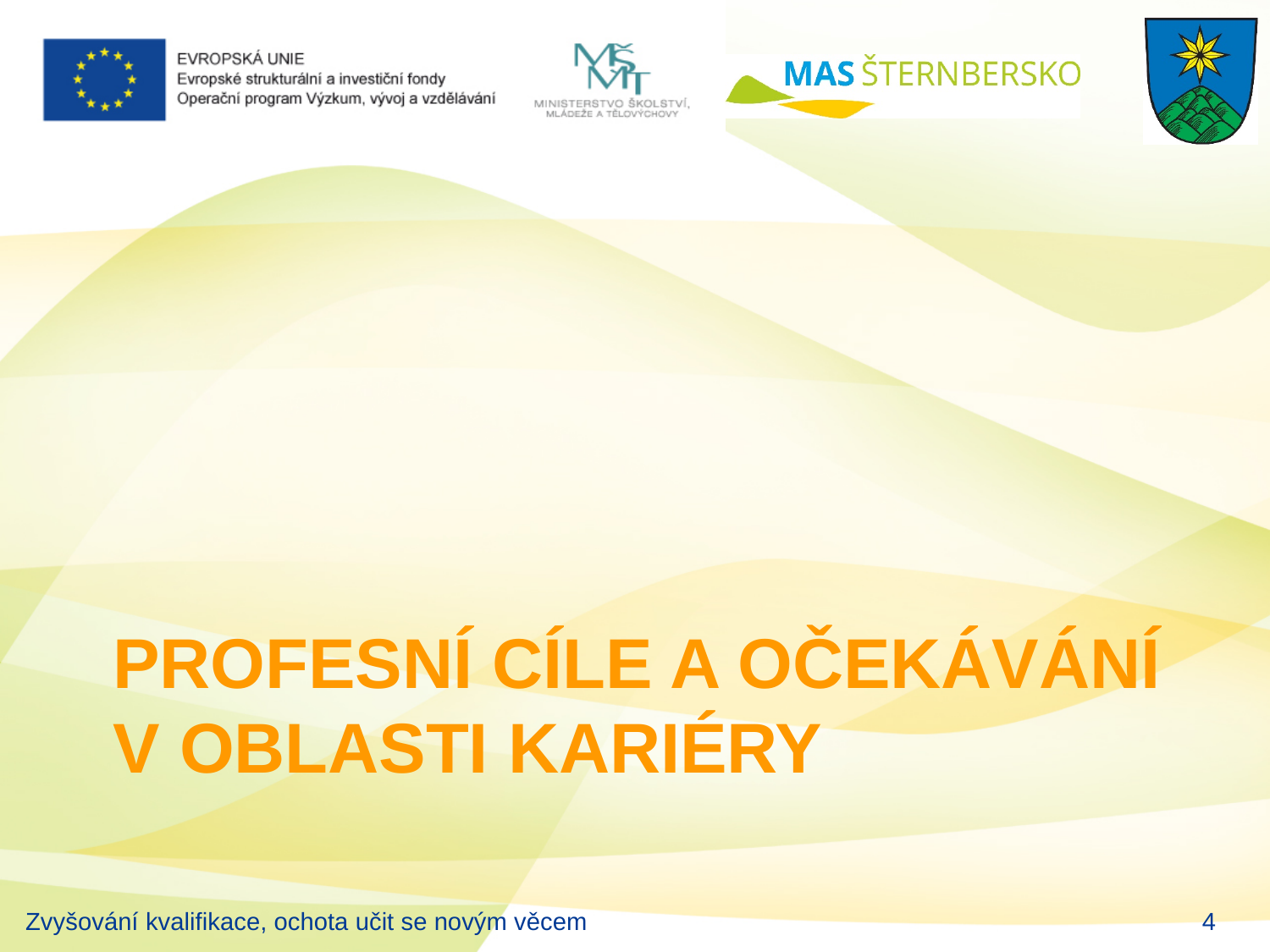

# Profesní cíle a očekávání v oblasti kariéry
Zvyšování kvalifikace, ochota učit se novým věcem
4